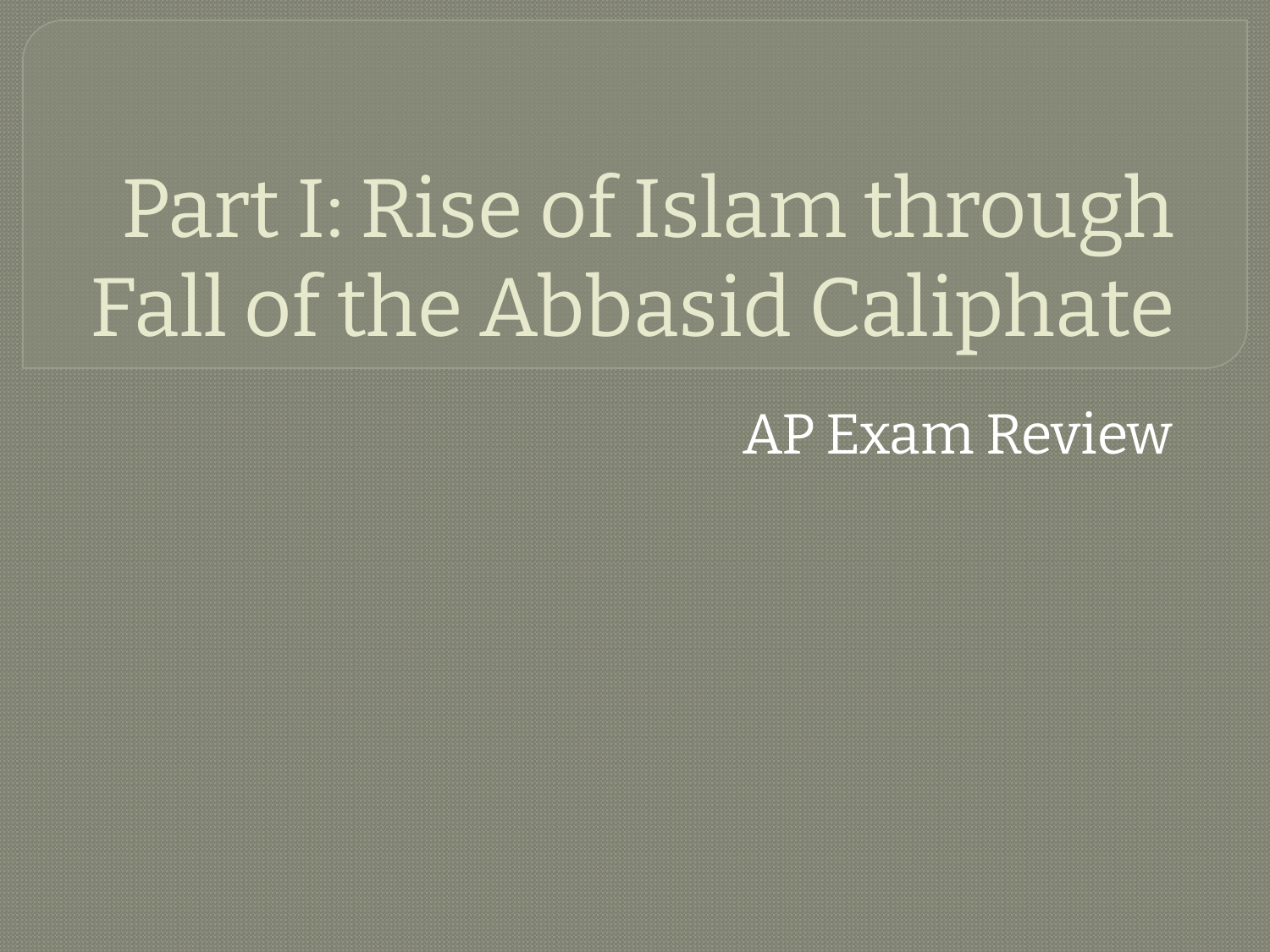

# Part I: Rise of Islam through Fall of the Abbasid Caliphate
AP Exam Review